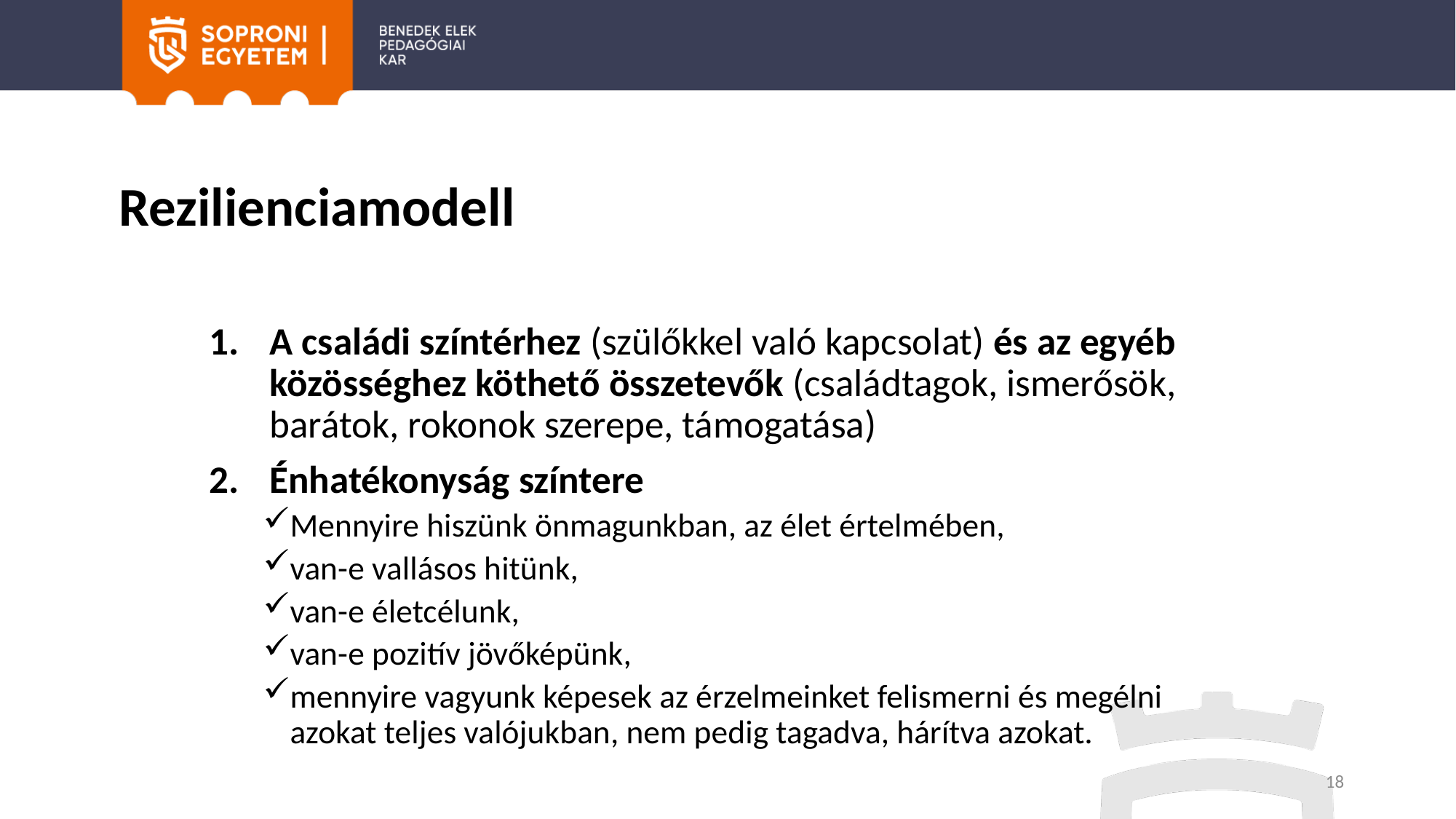

# Rezilienciamodell
A családi színtérhez (szülőkkel való kapcsolat) és az egyéb közösséghez köthető összetevők (családtagok, ismerősök, barátok, rokonok szerepe, támogatása)
Énhatékonyság színtere
Mennyire hiszünk önmagunkban, az élet értelmében,
van-e vallásos hitünk,
van-e életcélunk,
van-e pozitív jövőképünk,
mennyire vagyunk képesek az érzelmeinket felismerni és megélni azokat teljes valójukban, nem pedig tagadva, hárítva azokat.

18